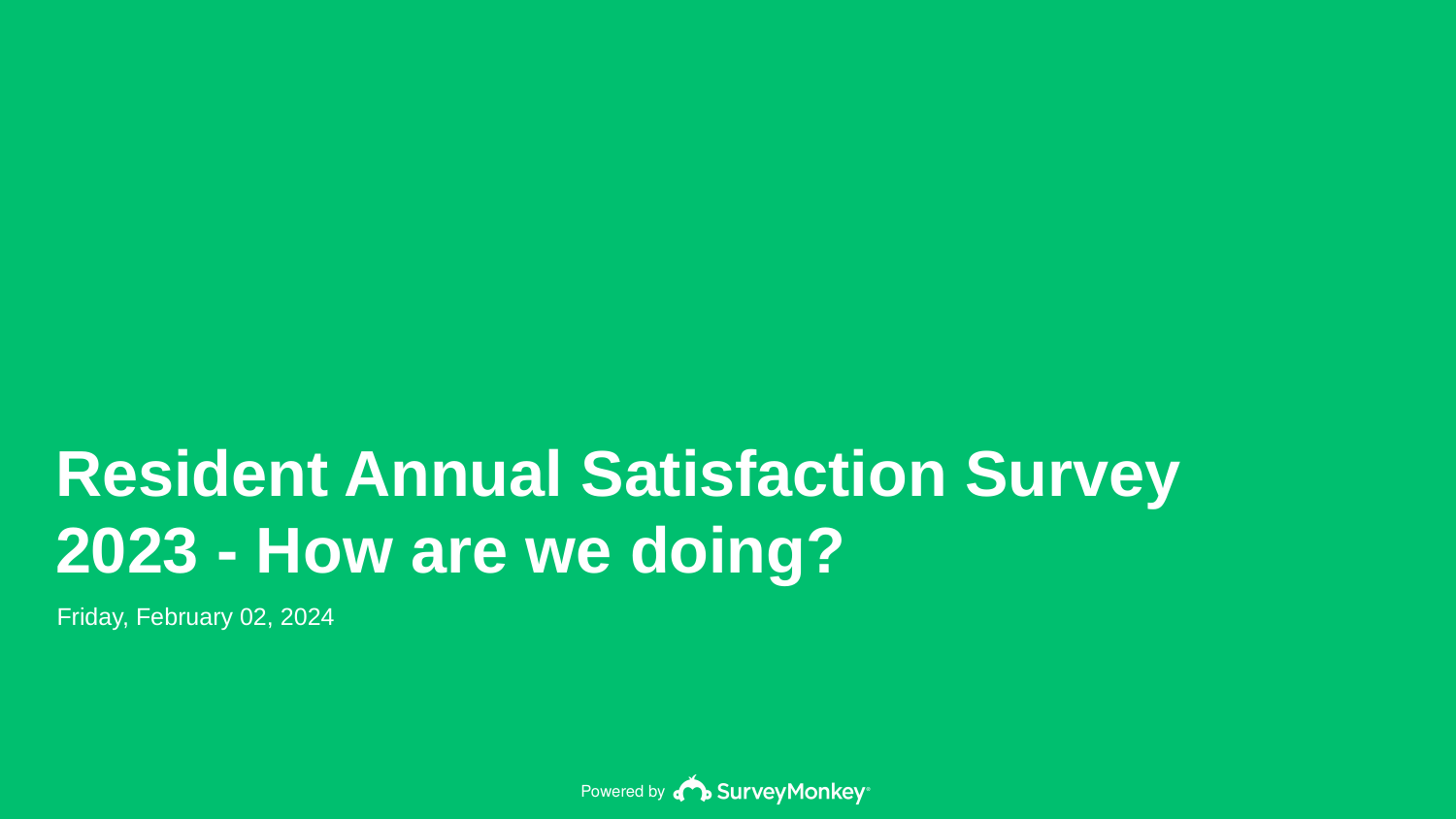

Resident Annual Satisfaction Survey 2023 - How are we doing?
Friday, February 02, 2024